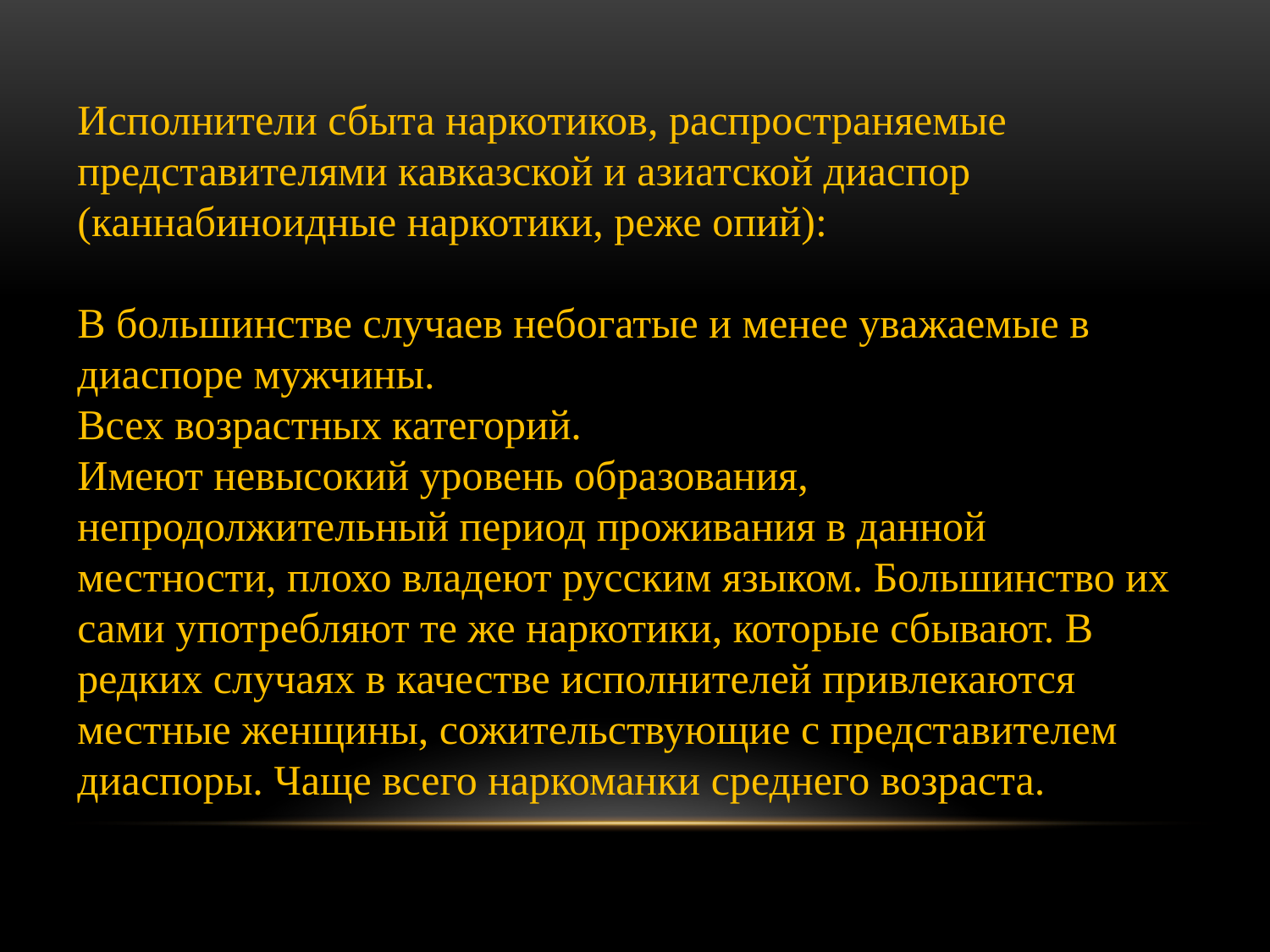

Исполнители сбыта наркотиков, распространяемые представителями кавказской и азиатской диаспор (каннабиноидные наркотики, реже опий):

В большинстве случаев небогатые и менее уважаемые в диаспоре мужчины.
Всех возрастных категорий.
Имеют невысокий уровень образования, непродолжительный период проживания в данной местности, плохо владеют русским языком. Большинство их сами употребляют те же наркотики, которые сбывают. В редких случаях в качестве исполнителей привлекаются местные женщины, сожительствующие с представителем диаспоры. Чаще всего наркоманки среднего возраста.